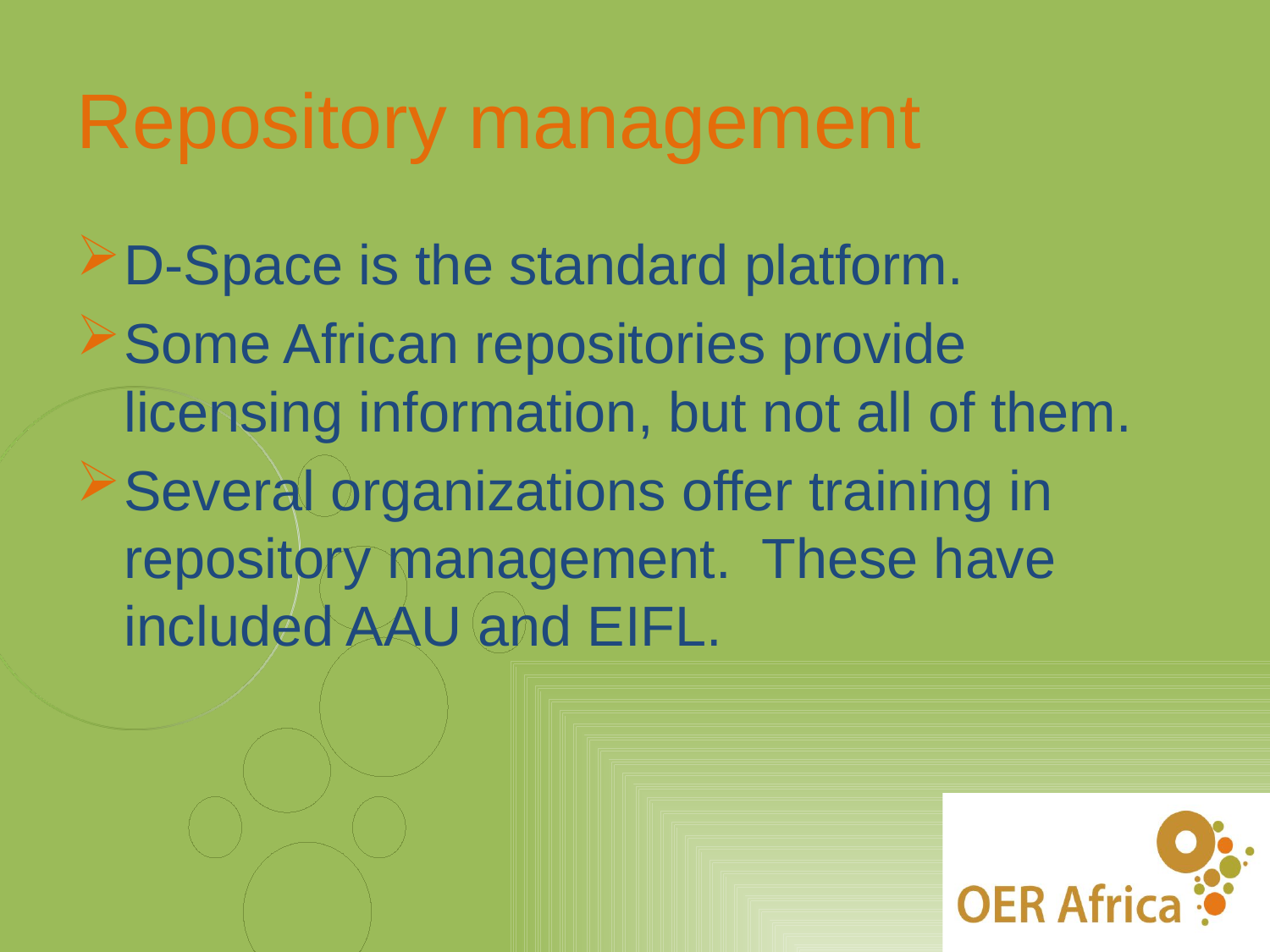

# Repository management
D-Space is the standard platform.
Some African repositories provide licensing information, but not all of them.
Several organizations offer training in repository management.  These have included AAU and EIFL.